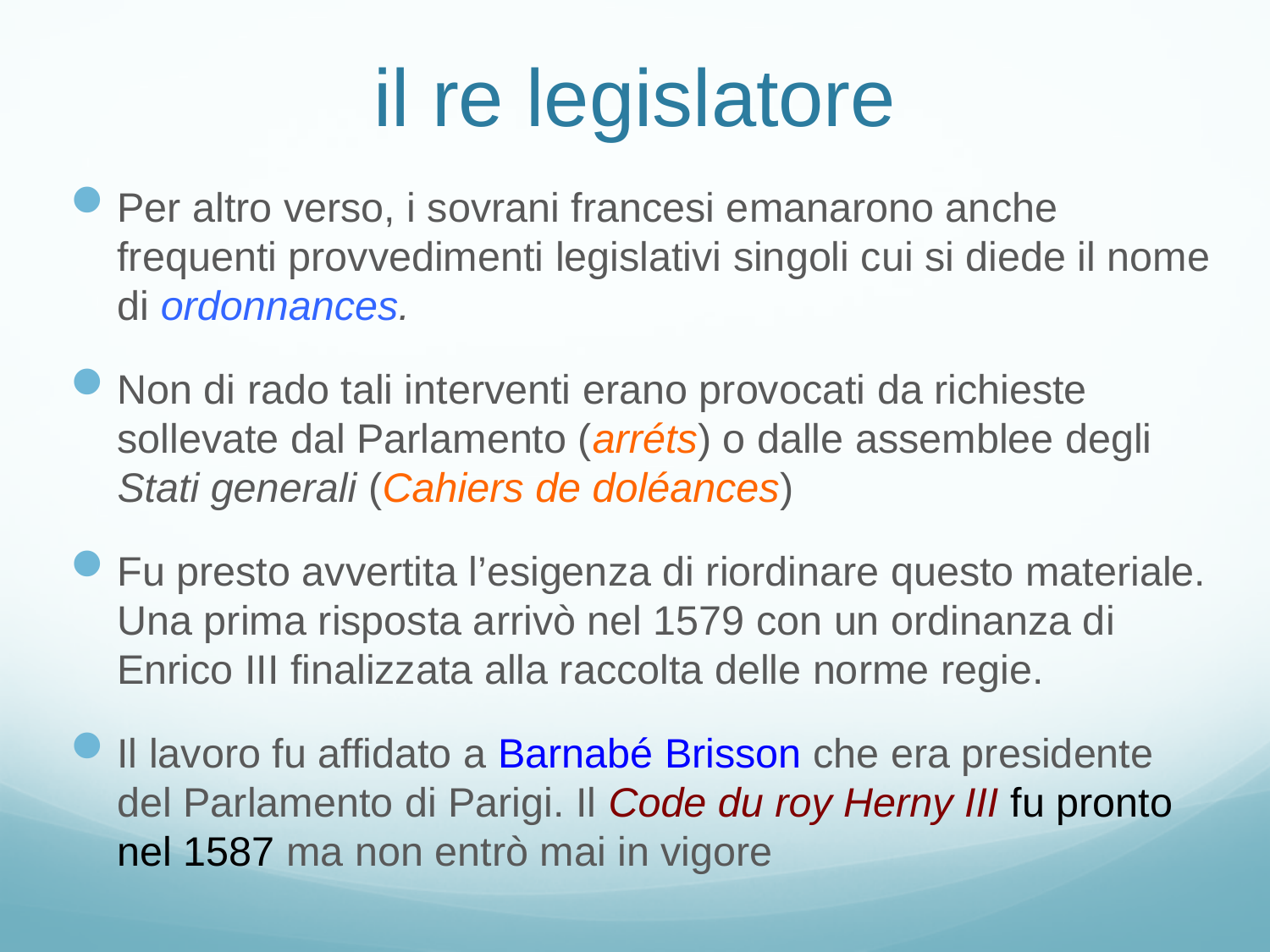

# il re legislatore
Per altro verso, i sovrani francesi emanarono anche frequenti provvedimenti legislativi singoli cui si diede il nome di ordonnances.
Non di rado tali interventi erano provocati da richieste sollevate dal Parlamento (arréts) o dalle assemblee degli Stati generali (Cahiers de doléances)
Fu presto avvertita l’esigenza di riordinare questo materiale. Una prima risposta arrivò nel 1579 con un ordinanza di Enrico III finalizzata alla raccolta delle norme regie.
Il lavoro fu affidato a Barnabé Brisson che era presidente del Parlamento di Parigi. Il Code du roy Herny III fu pronto nel 1587 ma non entrò mai in vigore